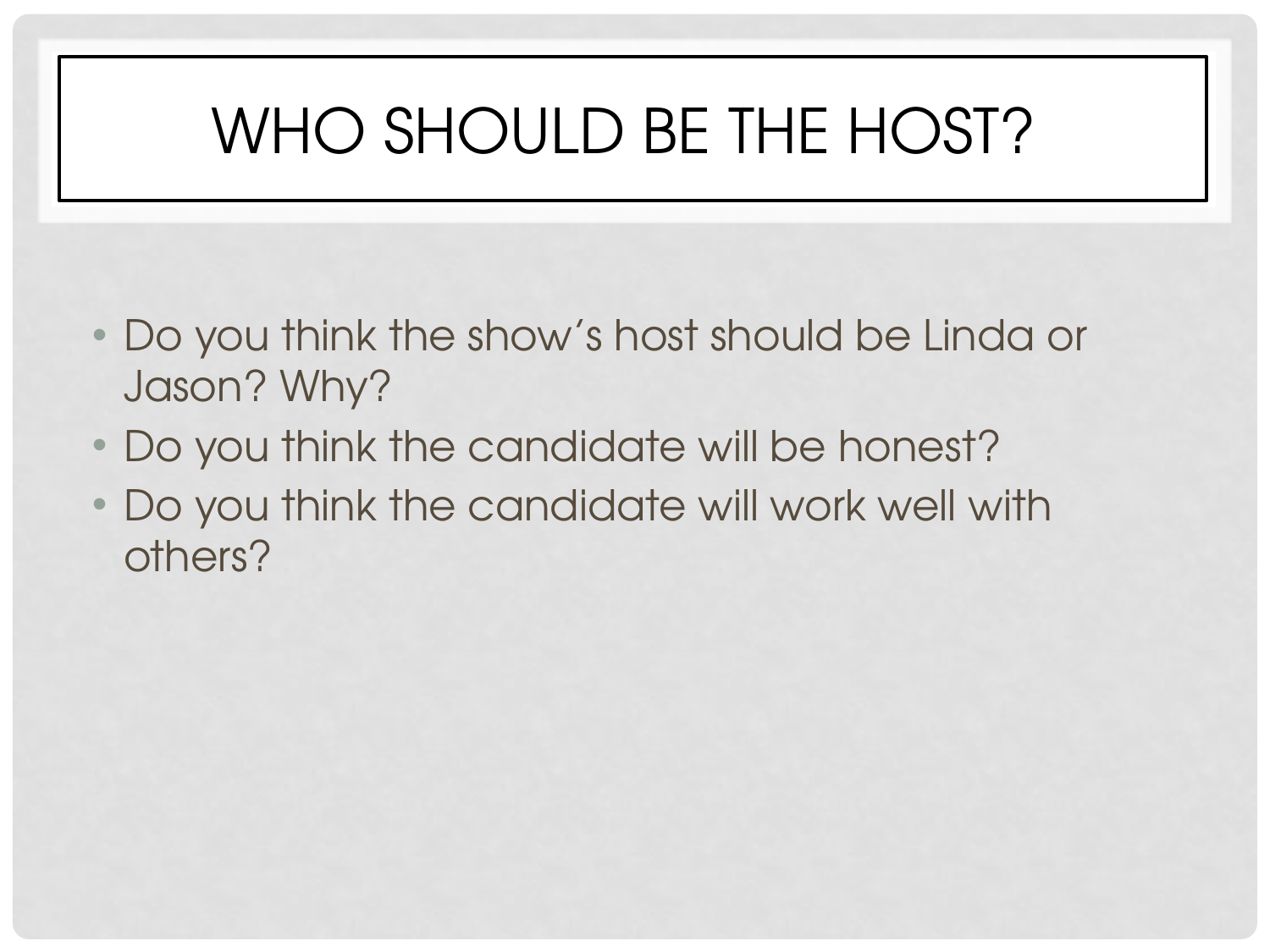

# Who should be the host?

Do you think the show’s host should be Linda or Jason? Why?
Do you think the candidate will be honest?
Do you think the candidate will work well with others?